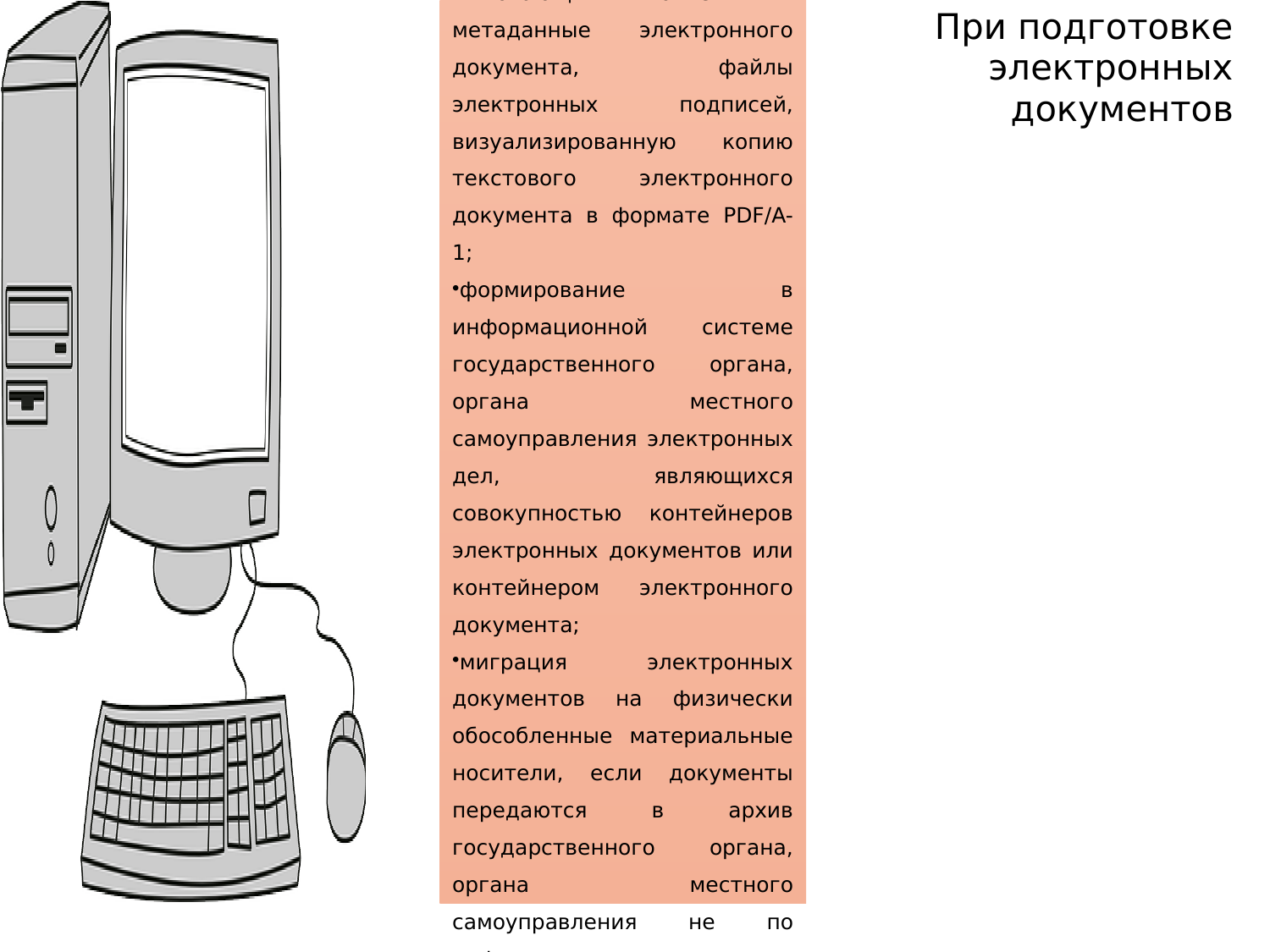

При подготовке электронных документов
формирование в информационной системе государственного органа, органа местного самоуправления электронных дел, являющихся совокупностью контейнеров электронных документов или контейнером электронного документа;